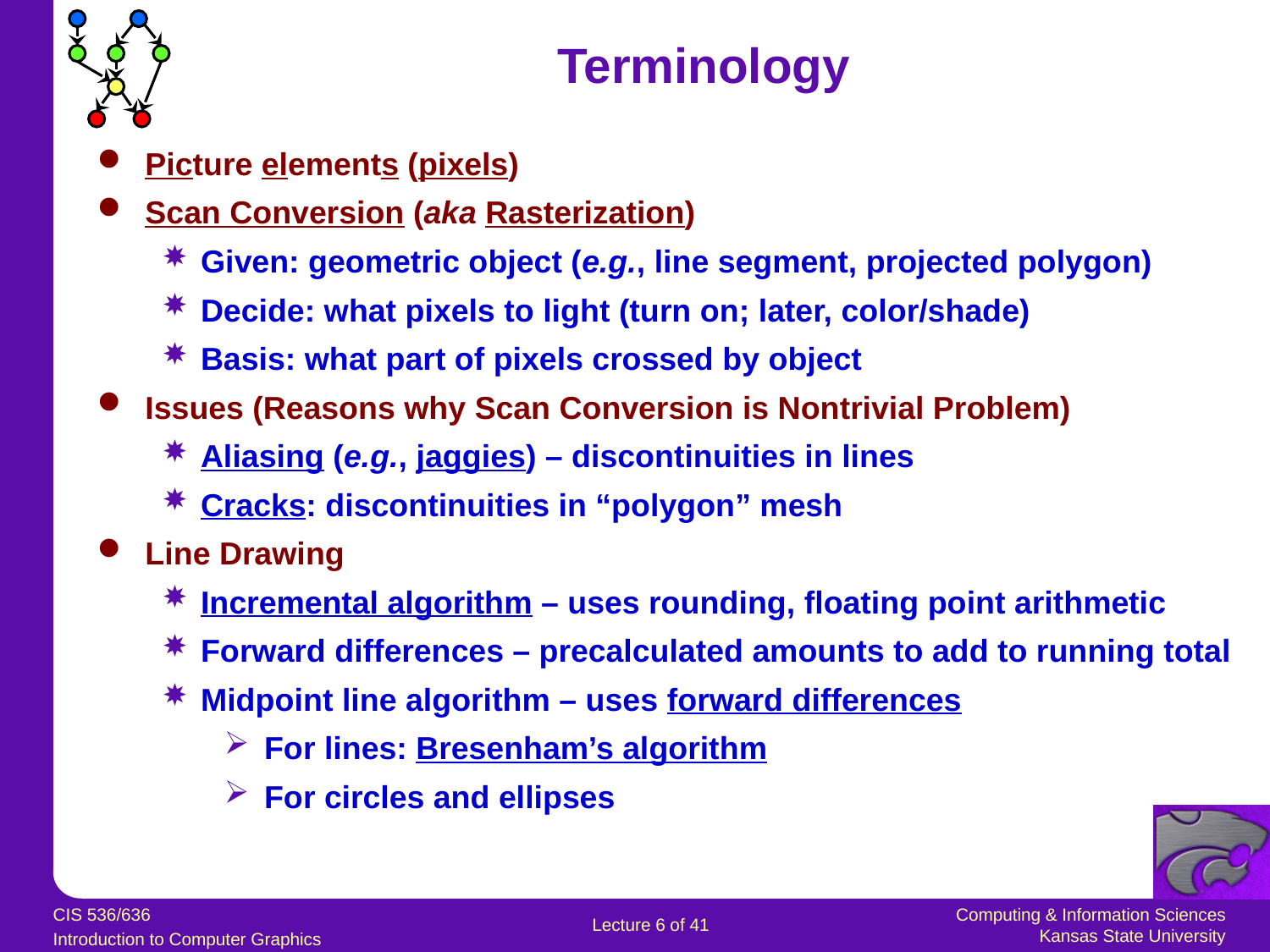

Terminology
Picture elements (pixels)
Scan Conversion (aka Rasterization)
Given: geometric object (e.g., line segment, projected polygon)
Decide: what pixels to light (turn on; later, color/shade)
Basis: what part of pixels crossed by object
Issues (Reasons why Scan Conversion is Nontrivial Problem)
Aliasing (e.g., jaggies) – discontinuities in lines
Cracks: discontinuities in “polygon” mesh
Line Drawing
Incremental algorithm – uses rounding, floating point arithmetic
Forward differences – precalculated amounts to add to running total
Midpoint line algorithm – uses forward differences
For lines: Bresenham’s algorithm
For circles and ellipses